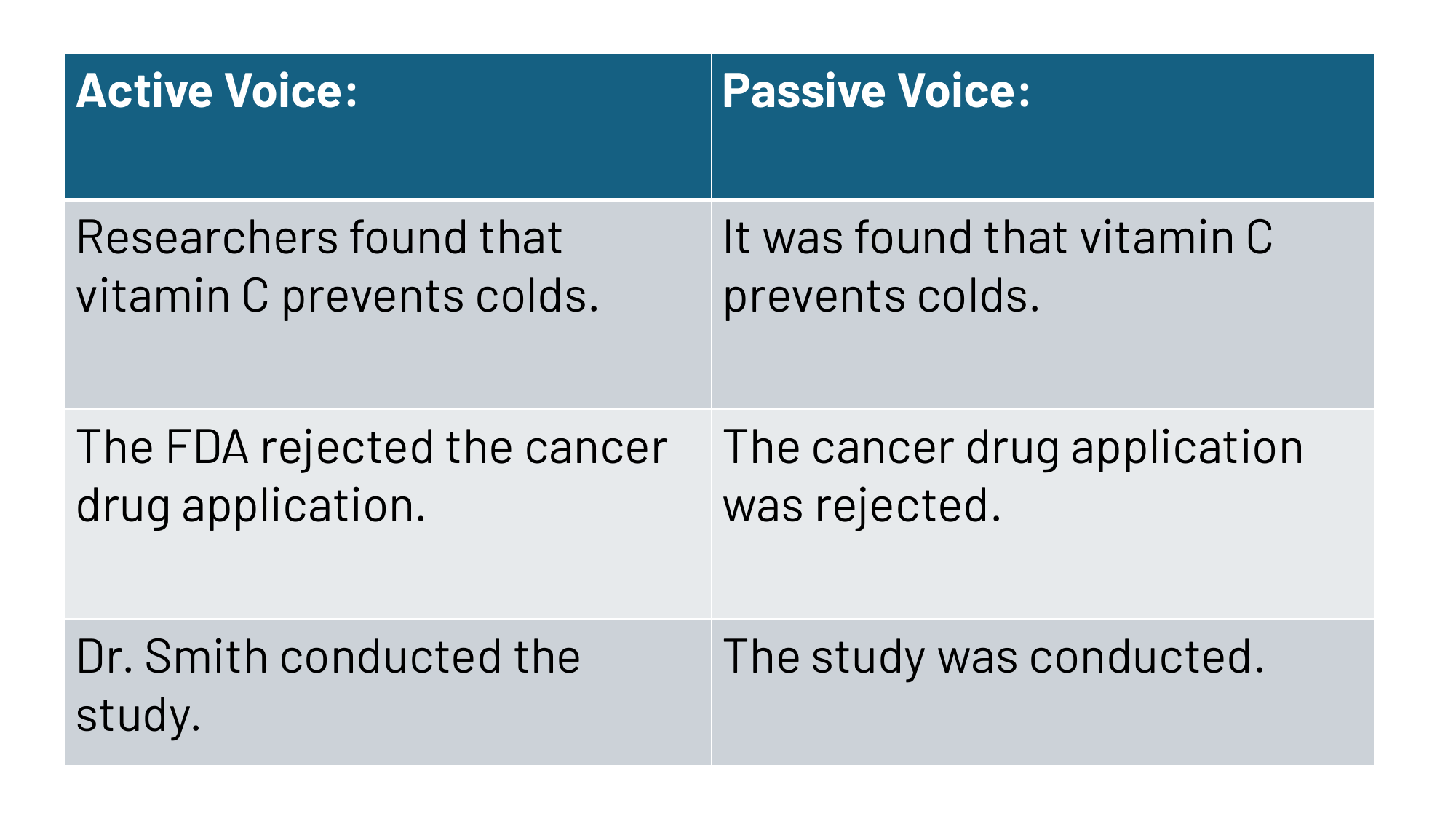

| Active Voice: | Passive Voice: |
| --- | --- |
| Researchers found that vitamin C prevents colds. | It was found that vitamin C prevents colds. |
| The FDA rejected the cancer drug application. | The cancer drug application was rejected. |
| Dr. Smith conducted the study. | The study was conducted. |
#